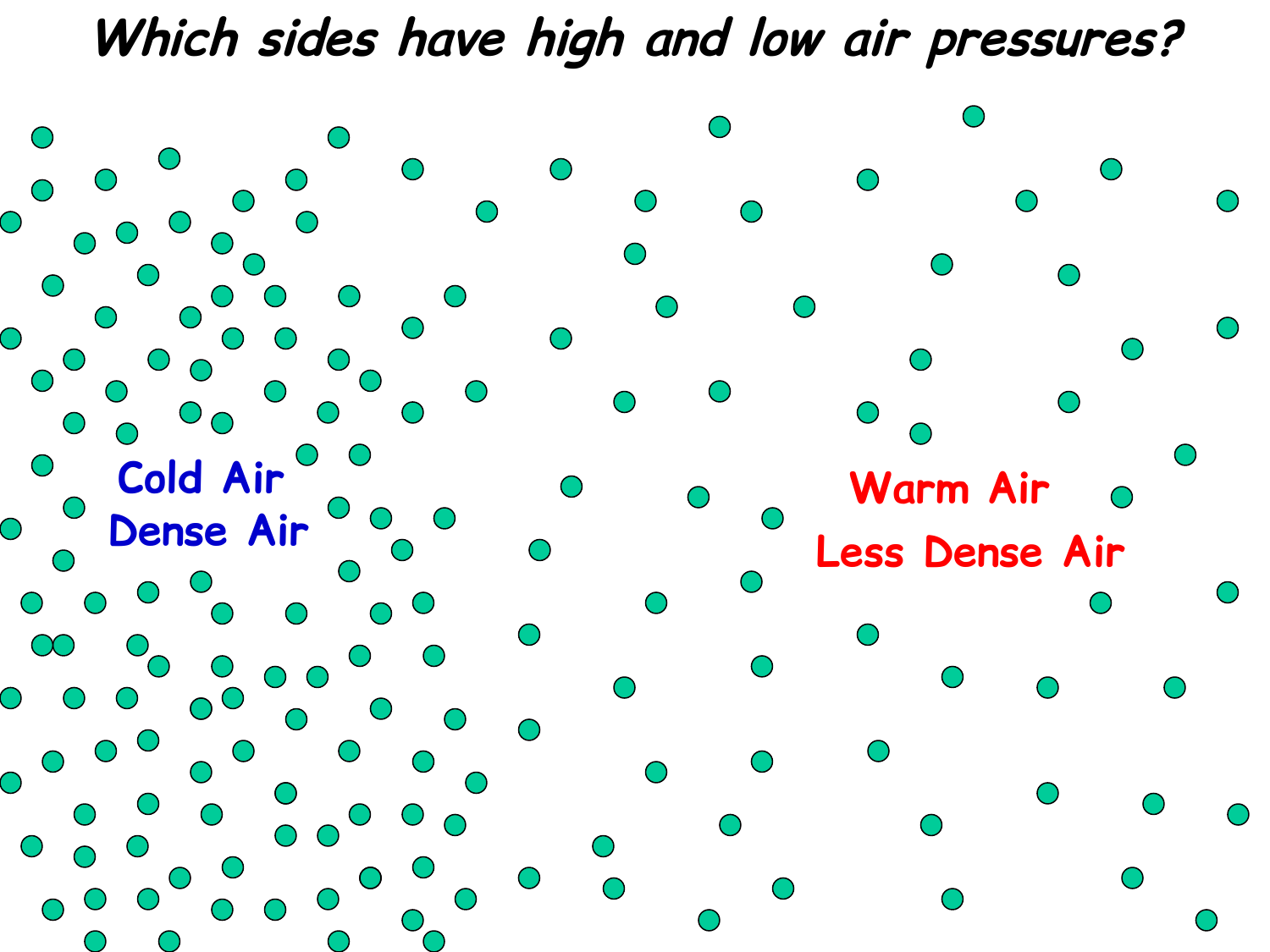

Which sides have high and low air pressures?

Cold Air

Warm Air

Dense Air

Less Dense Air